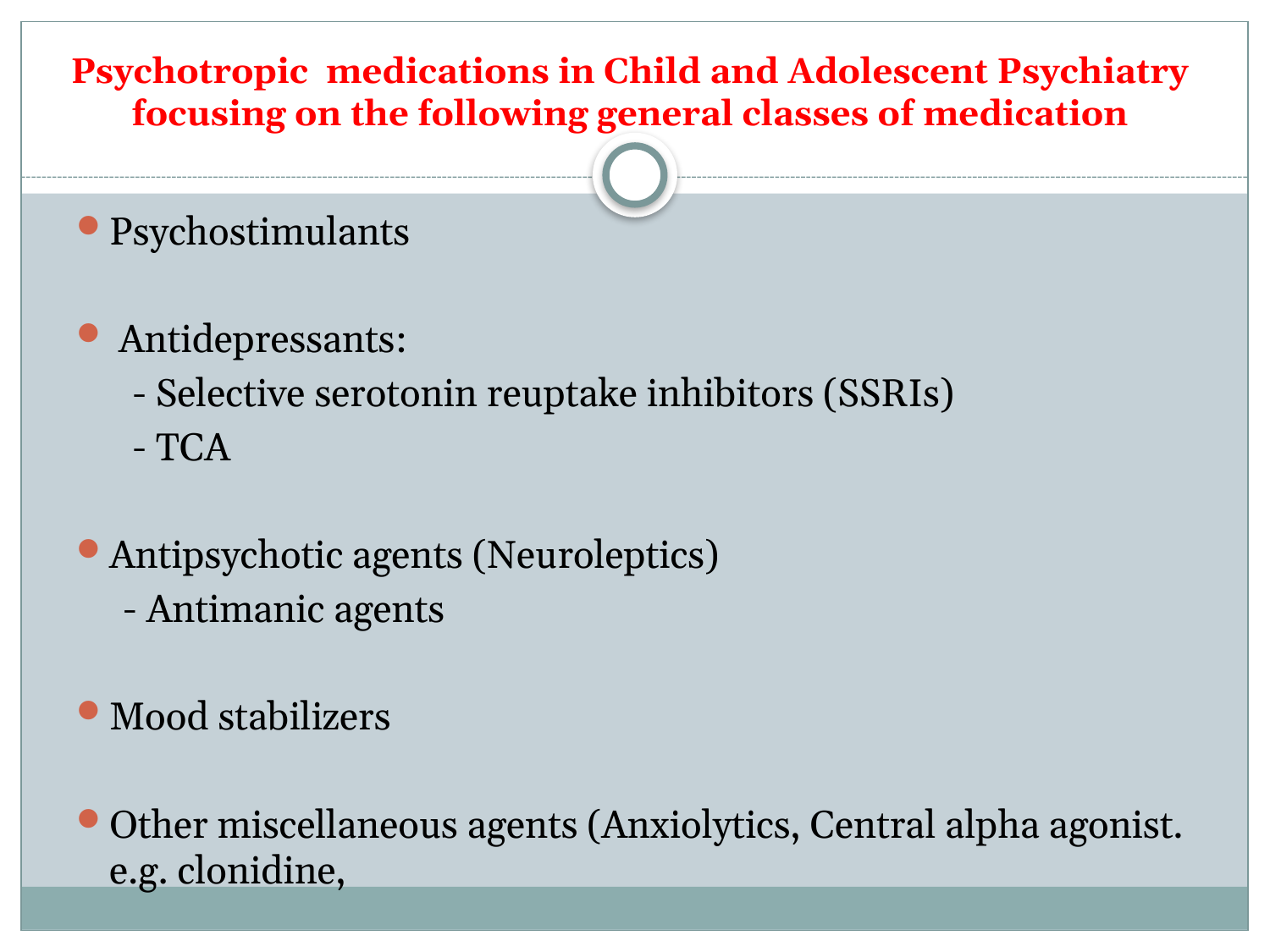

# Psychotropic  medications in Child and Adolescent Psychiatry focusing on the following general classes of medication

Psychostimulants

 Antidepressants:
      - Selective serotonin reuptake inhibitors (SSRIs)
      - TCA

Antipsychotic agents (Neuroleptics)
     - Antimanic agents

Mood stabilizers

Other miscellaneous agents (Anxiolytics, Central alpha agonist. e.g. clonidine,